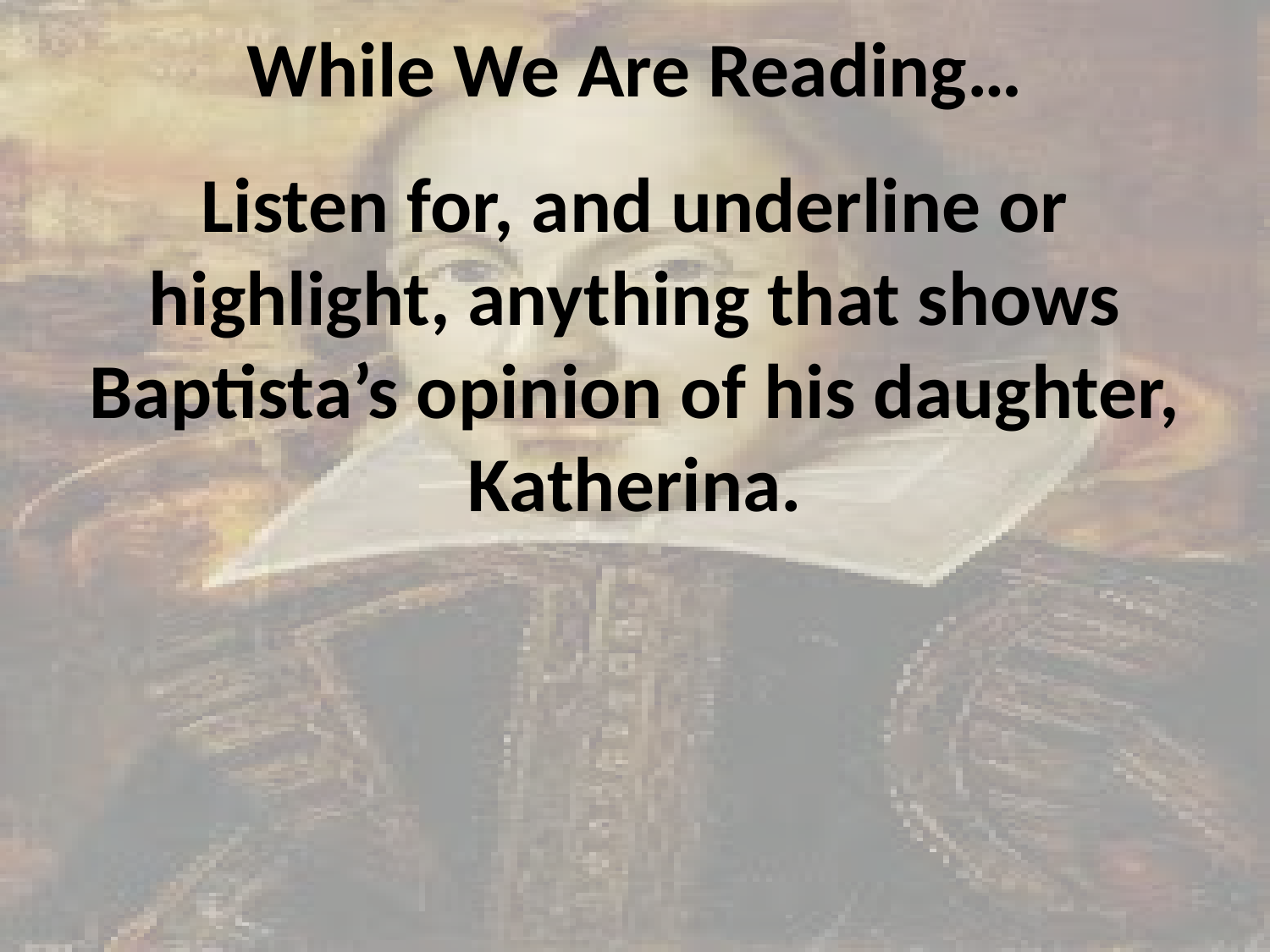

# While We Are Reading…
Listen for, and underline or highlight, anything that shows Baptista’s opinion of his daughter, Katherina.